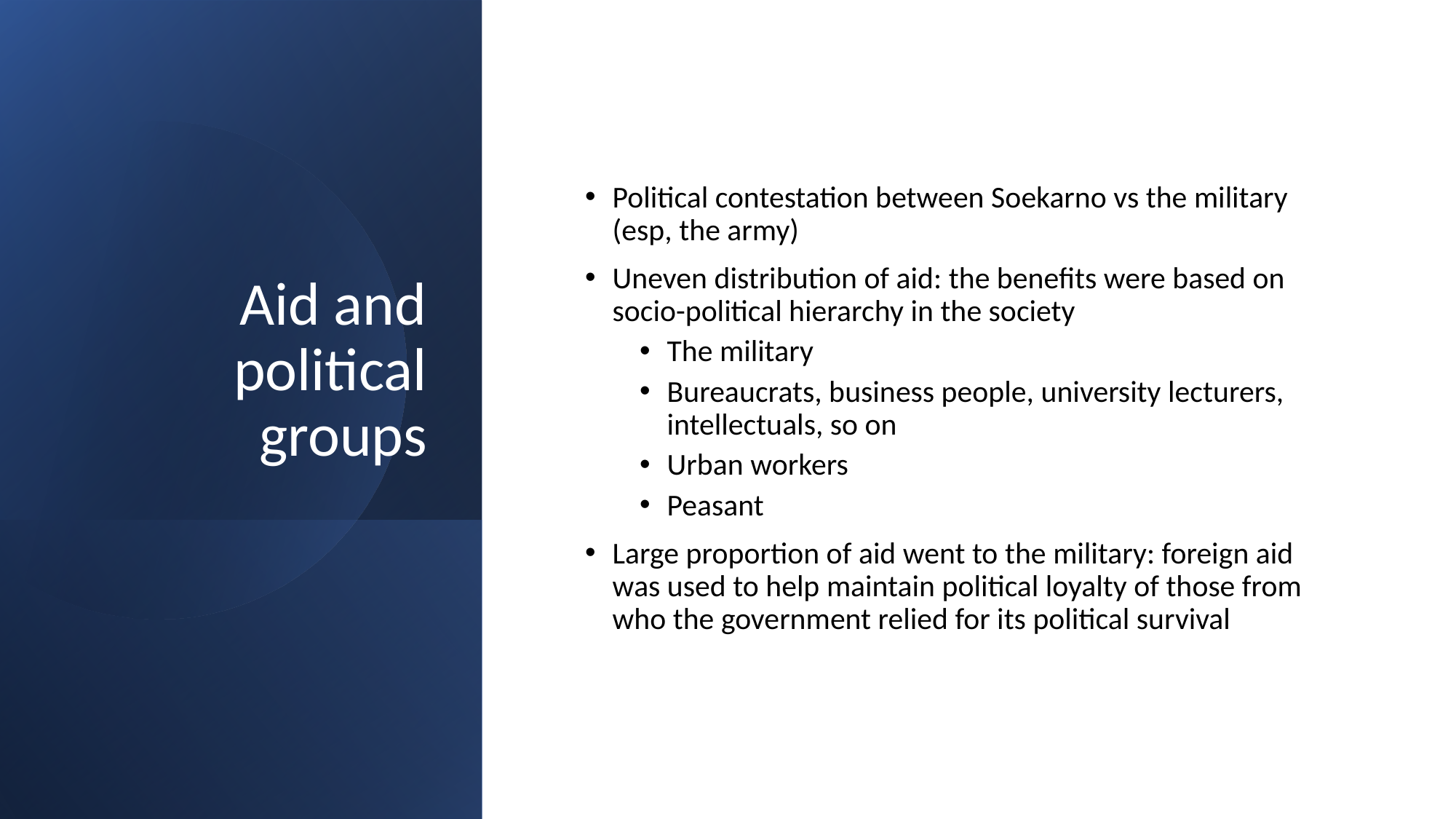

# Aid and political groups
Political contestation between Soekarno vs the military (esp, the army)
Uneven distribution of aid: the benefits were based on socio-political hierarchy in the society
The military
Bureaucrats, business people, university lecturers, intellectuals, so on
Urban workers
Peasant
Large proportion of aid went to the military: foreign aid was used to help maintain political loyalty of those from who the government relied for its political survival